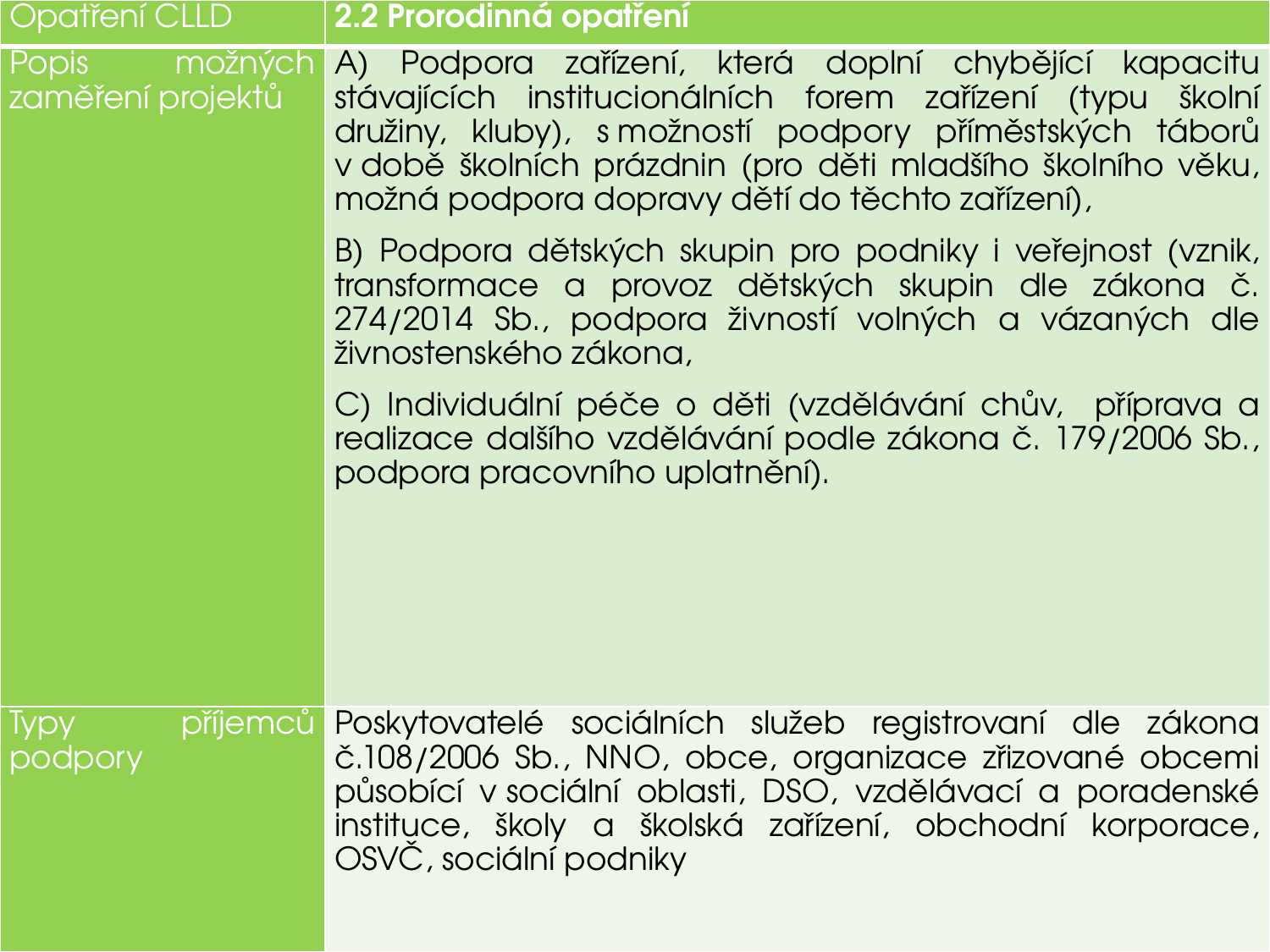

| Opatření CLLD | 2.2 Prorodinná opatření |
| --- | --- |
| Popis možných zaměření projektů | A) Podpora zařízení, která doplní chybějící kapacitu stávajících institucionálních forem zařízení (typu školní družiny, kluby), s možností podpory příměstských táborů v době školních prázdnin (pro děti mladšího školního věku, možná podpora dopravy dětí do těchto zařízení), B) Podpora dětských skupin pro podniky i veřejnost (vznik, transformace a provoz dětských skupin dle zákona č. 274/2014 Sb., podpora živností volných a vázaných dle živnostenského zákona, C) Individuální péče o děti (vzdělávání chův, příprava a realizace dalšího vzdělávání podle zákona č. 179/2006 Sb., podpora pracovního uplatnění). |
| Typy příjemců podpory | Poskytovatelé sociálních služeb registrovaní dle zákona č.108/2006 Sb., NNO, obce, organizace zřizované obcemi působící v sociální oblasti, DSO, vzdělávací a poradenské instituce, školy a školská zařízení, obchodní korporace, OSVČ, sociální podniky |